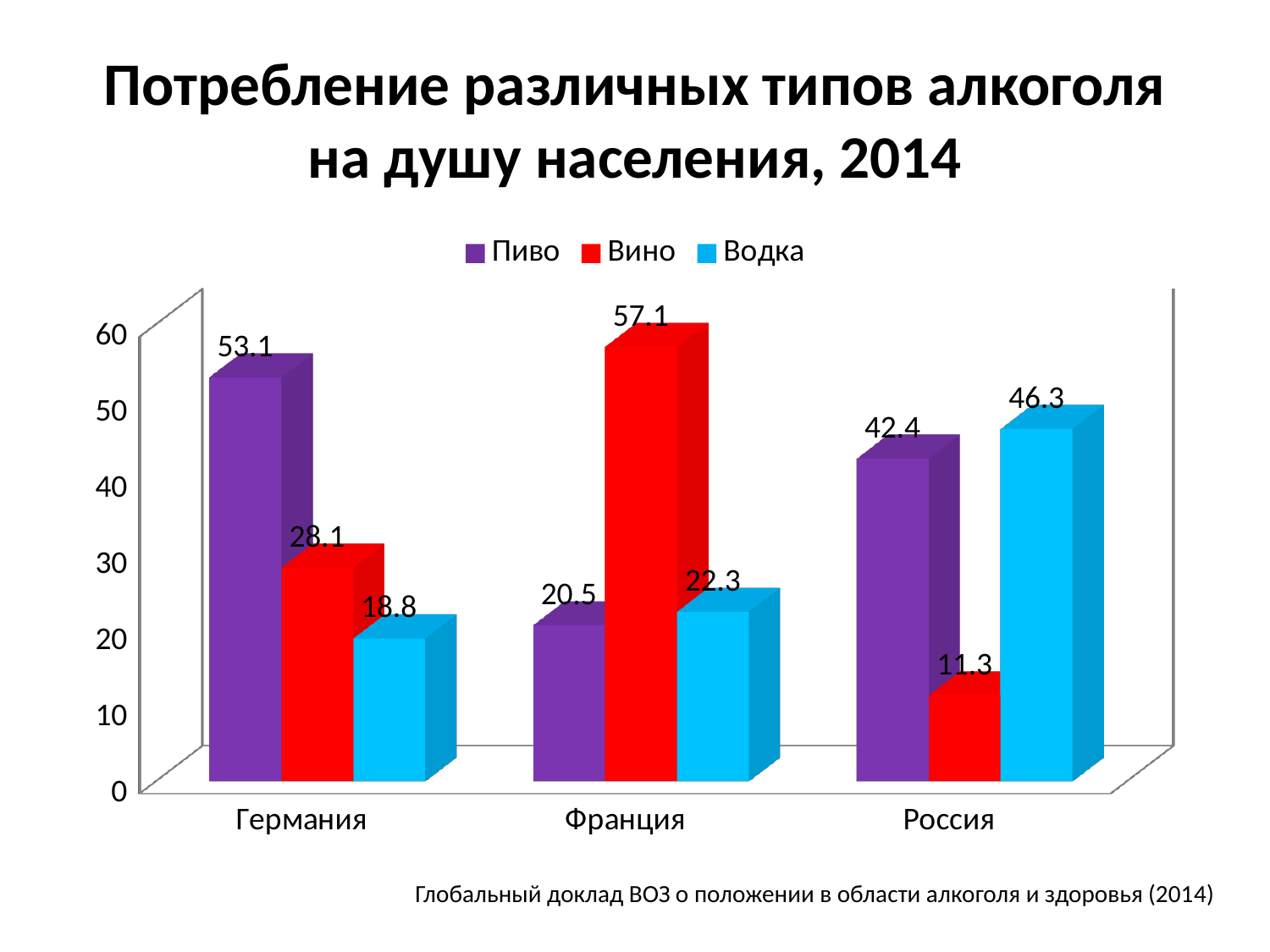

# Потребление различных типов алкоголя на душу населения, 2014

[unsupported chart]

Глобальный доклад ВОЗ о положении в области алкоголя и здоровья (2014)